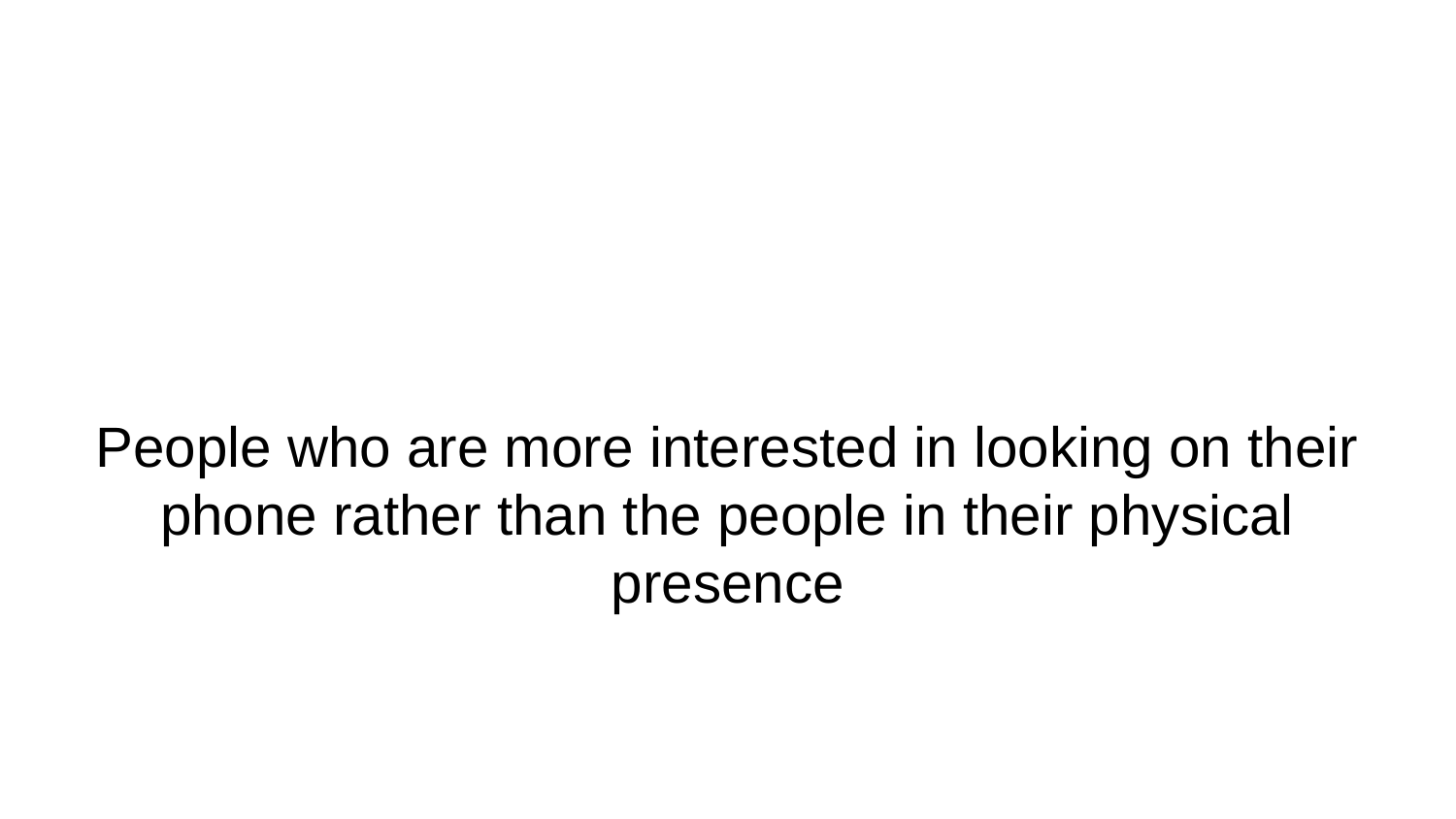

# People who are more interested in looking on their phone rather than the people in their physical presence